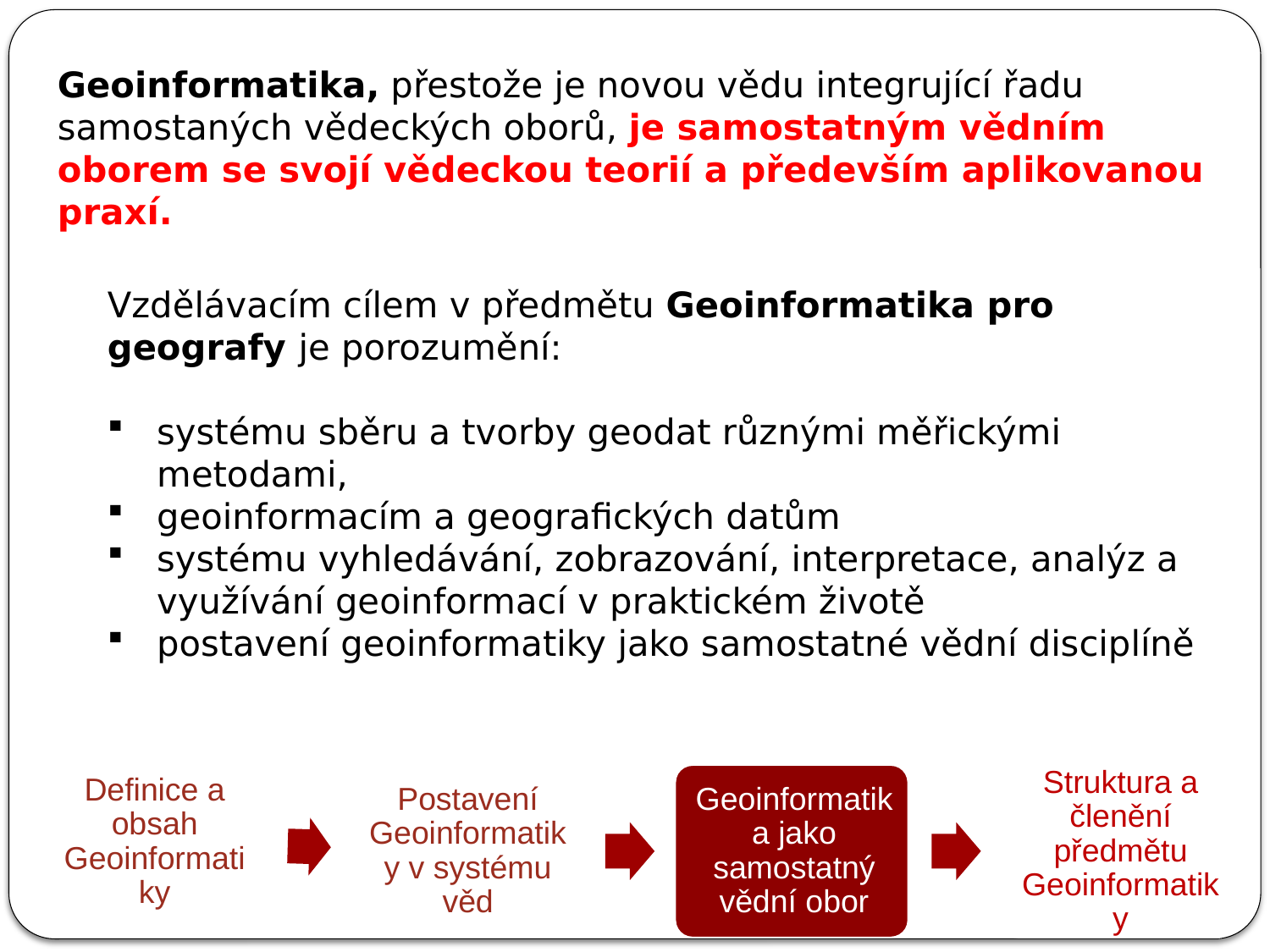

Geoinformatika, přestože je novou vědu integrující řadu samostaných vědeckých oborů, je samostatným vědním oborem se svojí vědeckou teorií a především aplikovanou praxí.
Vzdělávacím cílem v předmětu Geoinformatika pro geografy je porozumění:

systému sběru a tvorby geodat různými měřickými metodami,
geoinformacím a geografických datům
systému vyhledávání, zobrazování, interpretace, analýz a využívání geoinformací v praktickém životě
postavení geoinformatiky jako samostatné vědní disciplíně
Definice a obsah Geoinformatiky

Postavení Geoinformatiky v systému věd

Geoinformatika jako samostatný vědní obor

Struktura a členění předmětu Geoinformatiky